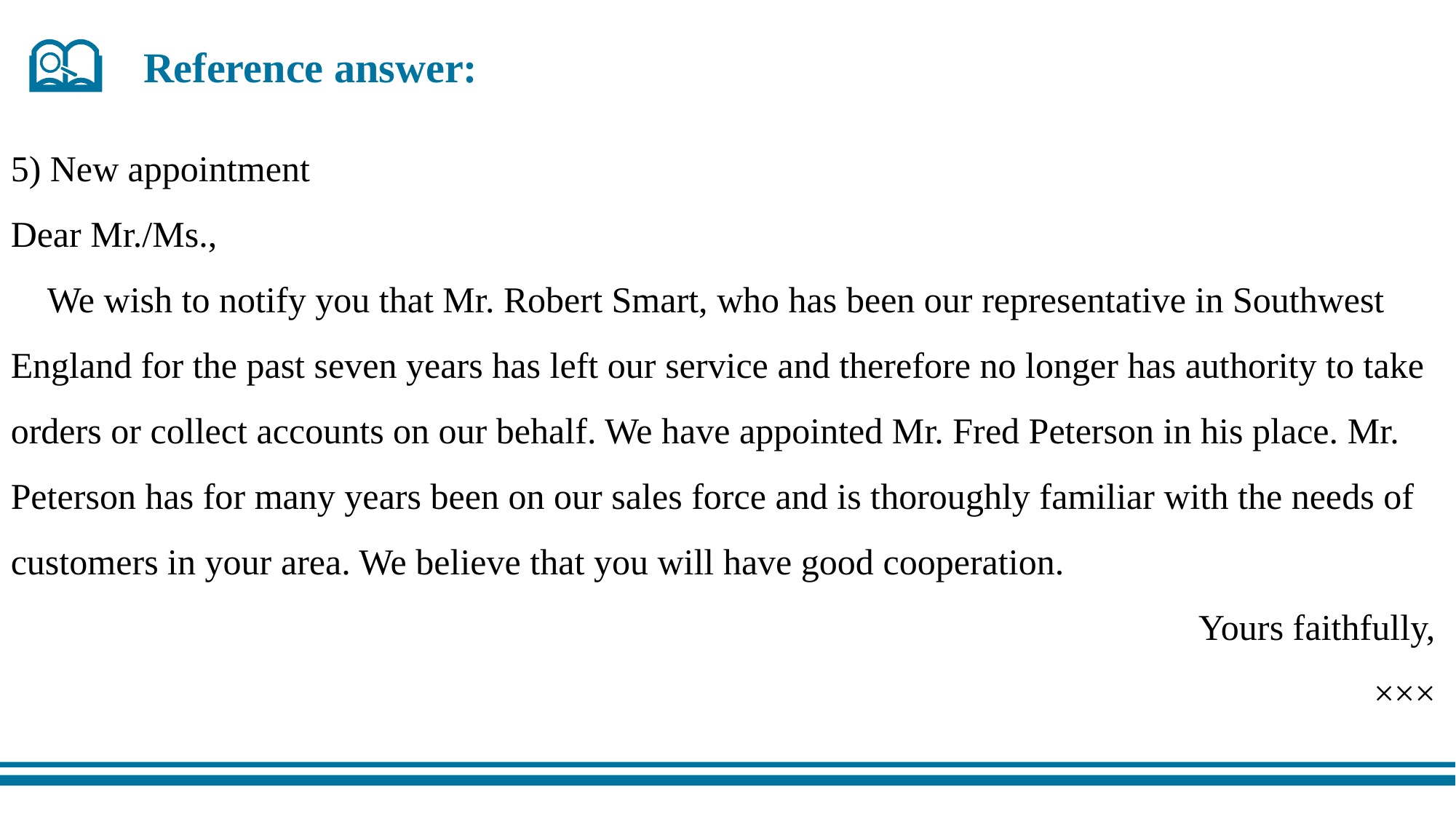

Reference answer:
5) New appointment
Dear Mr./Ms.,
    We wish to notify you that Mr. Robert Smart, who has been our representative in Southwest England for the past seven years has left our service and therefore no longer has authority to take orders or collect accounts on our behalf. We have appointed Mr. Fred Peterson in his place. Mr. Peterson has for many years been on our sales force and is thoroughly familiar with the needs of customers in your area. We believe that you will have good cooperation.
Yours faithfully,
×××